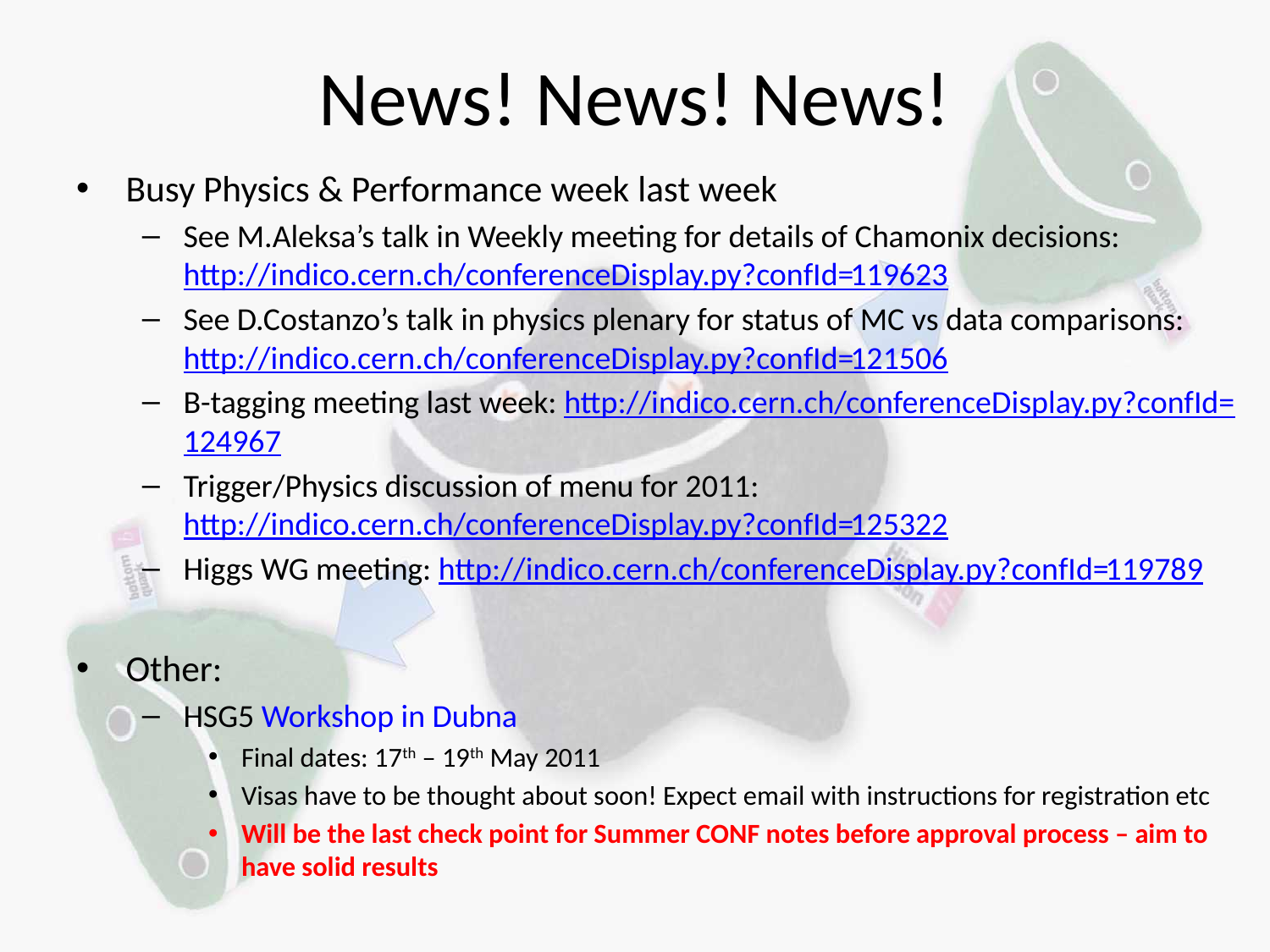

# News! News! News!
Busy Physics & Performance week last week
See M.Aleksa’s talk in Weekly meeting for details of Chamonix decisions: http://indico.cern.ch/conferenceDisplay.py?confId=119623
See D.Costanzo’s talk in physics plenary for status of MC vs data comparisons: http://indico.cern.ch/conferenceDisplay.py?confId=121506
B-tagging meeting last week: http://indico.cern.ch/conferenceDisplay.py?confId=124967
Trigger/Physics discussion of menu for 2011: http://indico.cern.ch/conferenceDisplay.py?confId=125322
Higgs WG meeting: http://indico.cern.ch/conferenceDisplay.py?confId=119789

Other:
HSG5 Workshop in Dubna
Final dates: 17th – 19th May 2011
Visas have to be thought about soon! Expect email with instructions for registration etc
Will be the last check point for Summer CONF notes before approval process – aim to have solid results